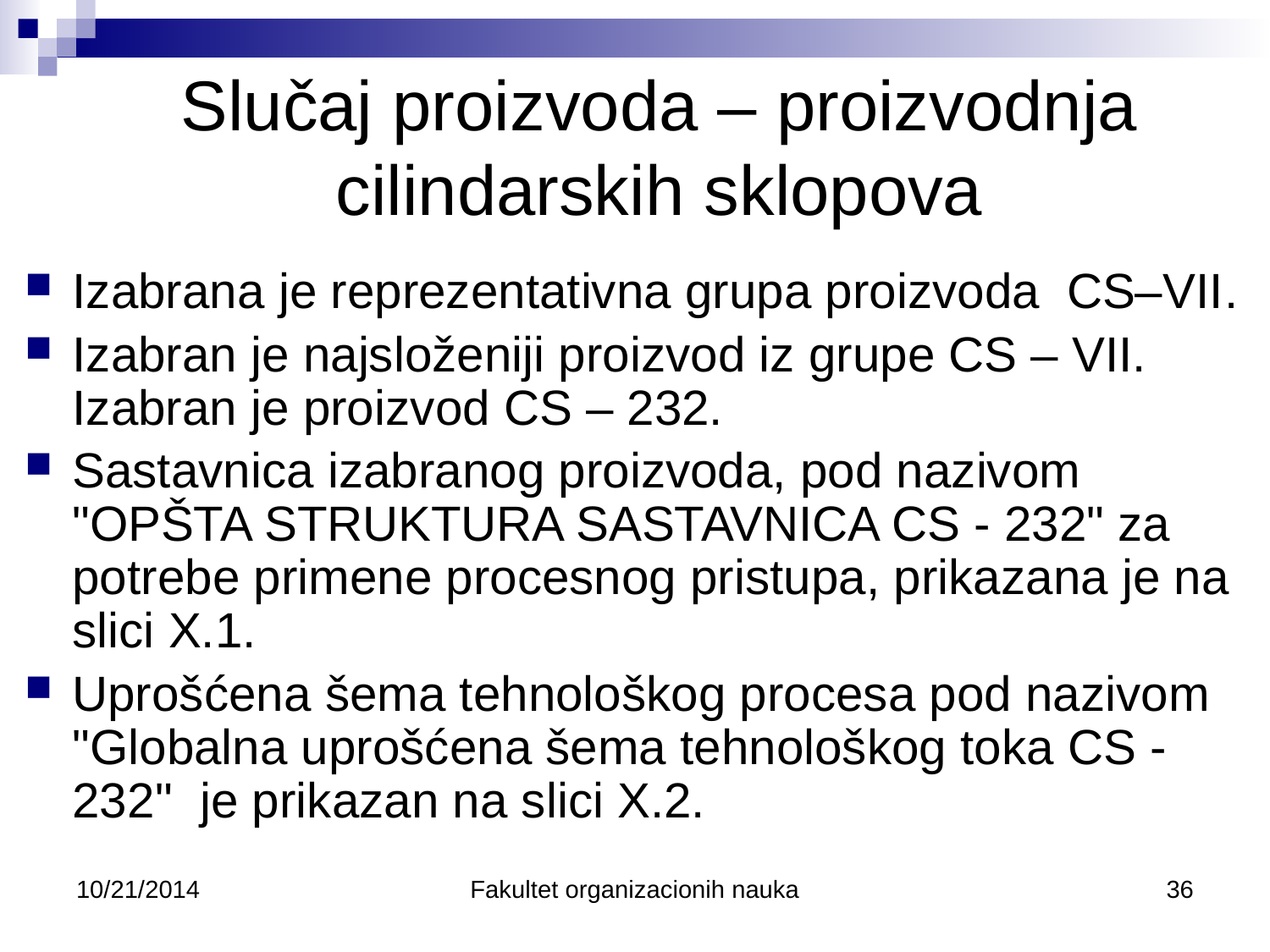

Slučaj proizvoda – proizvodnja cilindarskih sklopova
Izabrana je reprezentativna grupa proizvoda  CS–VII.
Izabran je najsloženiji proizvod iz grupe CS – VII. Izabran je proizvod CS – 232.
Sastavnica izabranog proizvoda, pod nazivom "OPŠTA STRUKTURA SASTAVNICA CS - 232" za potrebe primene procesnog pristupa, prikazana je na slici X.1.
Uprošćena šema tehnološkog procesa pod nazivom "Globalna uprošćena šema tehnološkog toka CS - 232"  je prikazan na slici X.2.
10/21/2014
Fakultet organizacionih nauka
36